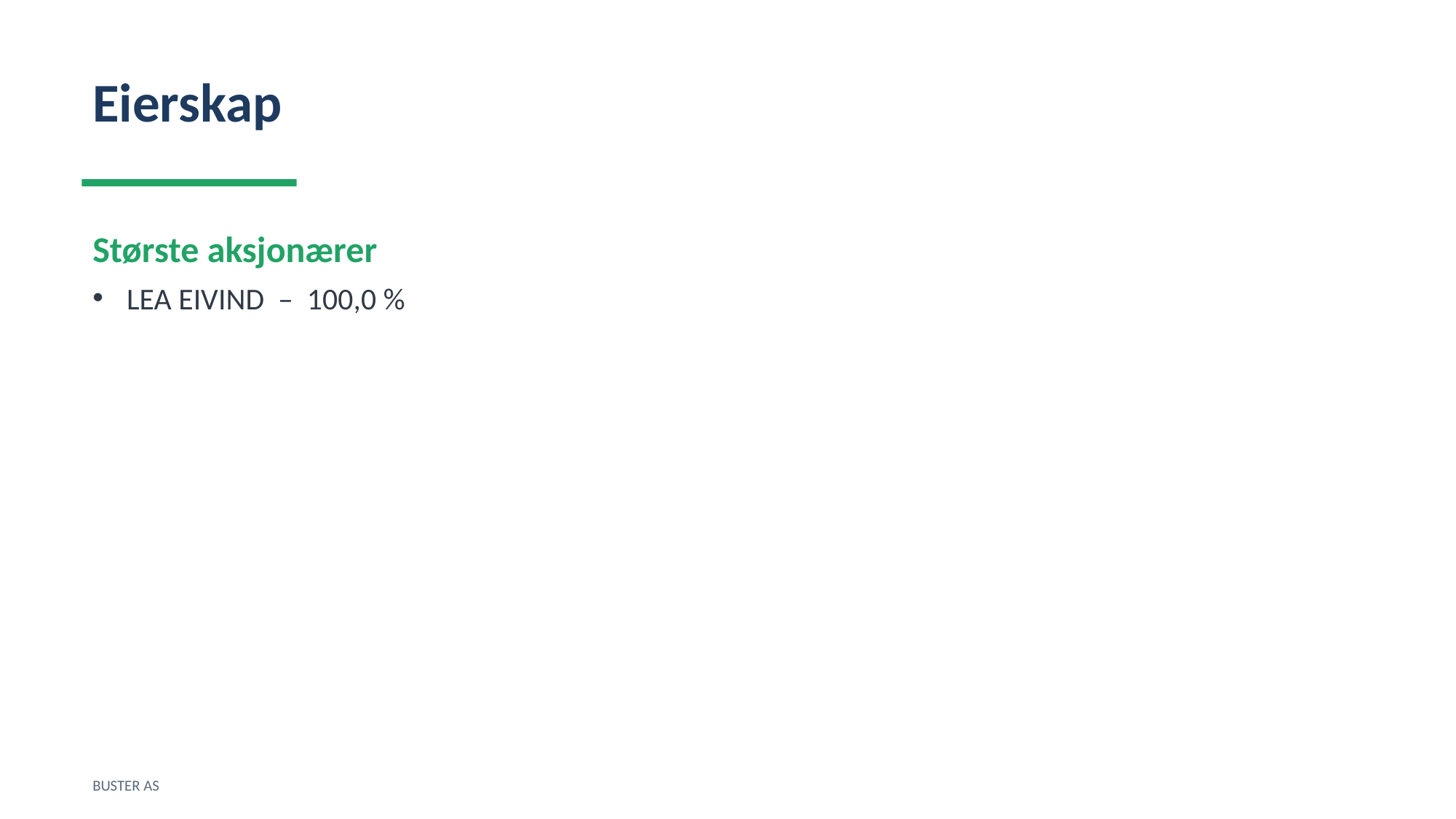

Eierskap

Største aksjonærer
LEA EIVIND  –  100,0 %
BUSTER AS